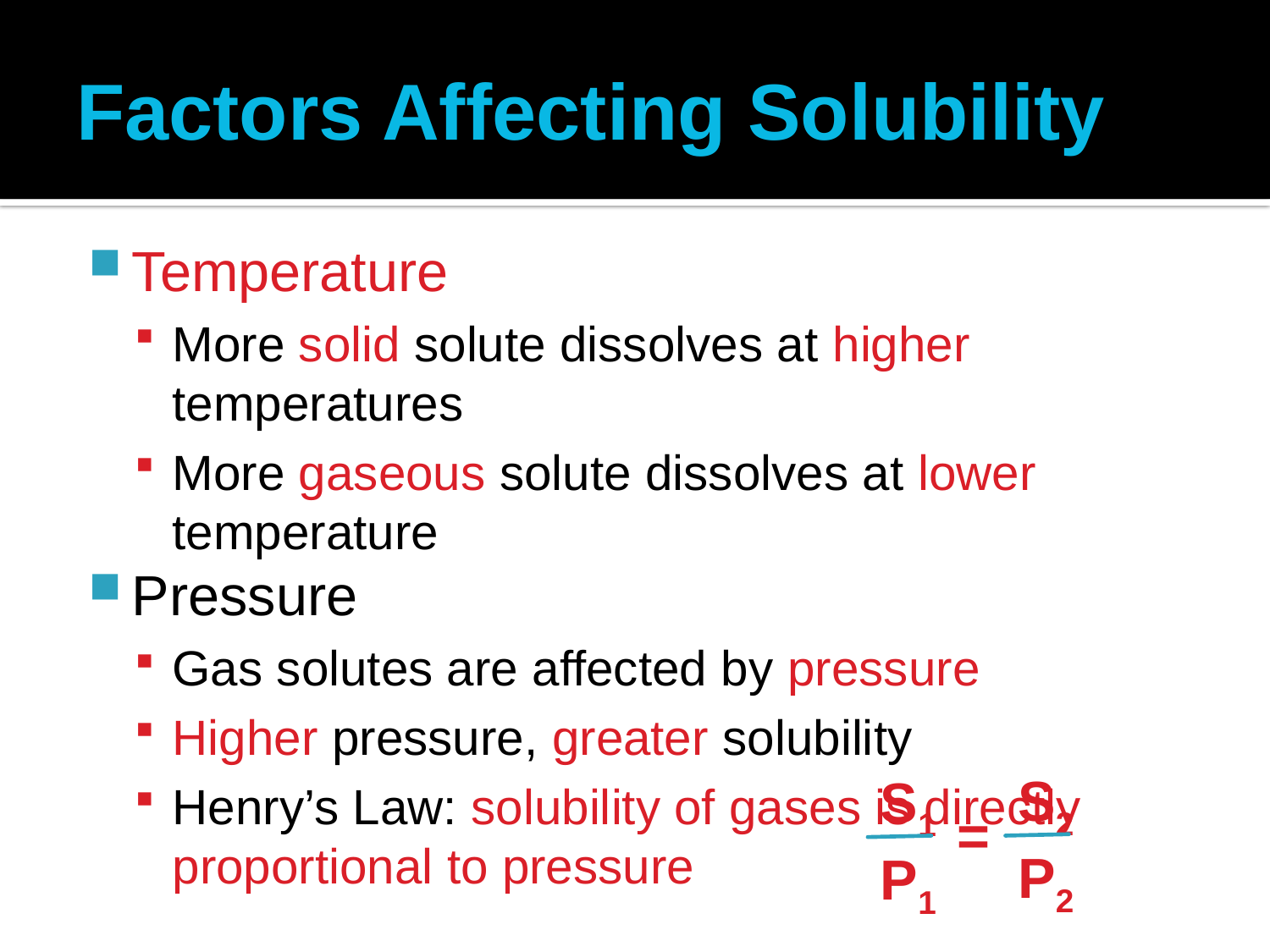

# Factors Affecting Solubility
Temperature
More solid solute dissolves at higher temperatures
More gaseous solute dissolves at lower temperature
Pressure
Gas solutes are affected by pressure
Higher pressure, greater solubility
Henry’s Law: solubility of gases is directly proportional to pressure
S2
P2
S1
P1
=